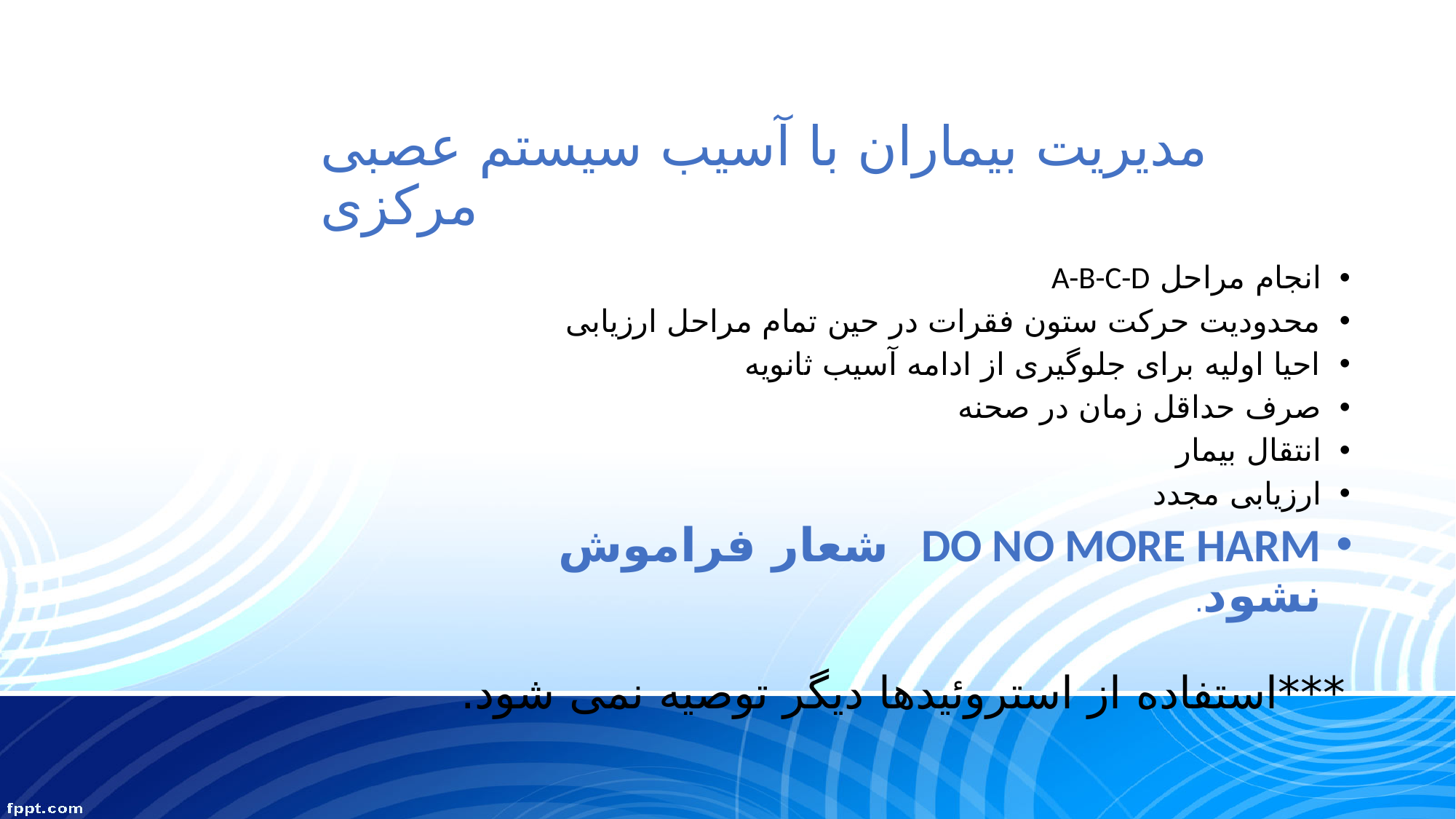

# مدیریت بیماران با آسیب سیستم عصبی مرکزی
انجام مراحل A-B-C-D
محدودیت حرکت ستون فقرات در حین تمام مراحل ارزیابی
احیا اولیه برای جلوگیری از ادامه آسیب ثانویه
صرف حداقل زمان در صحنه
انتقال بیمار
ارزیابی مجدد
DO NO MORE HARM  شعار فراموش نشود.

***استفاده از استروئیدها دیگر توصیه نمی شود.